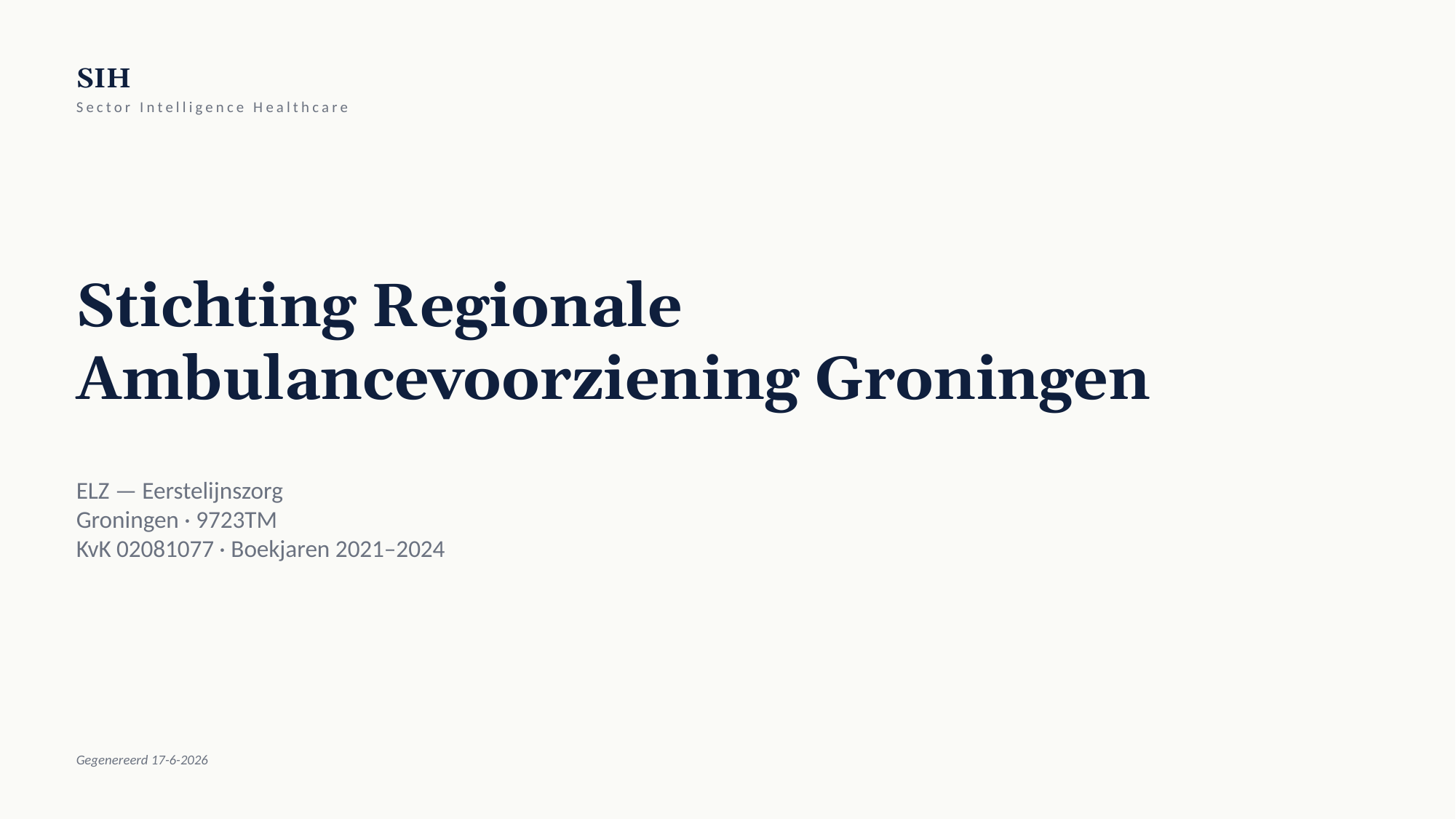

SIH
Sector Intelligence Healthcare
Stichting Regionale Ambulancevoorziening Groningen
ELZ — Eerstelijnszorg
Groningen · 9723TM
KvK 02081077 · Boekjaren 2021–2024
Gegenereerd 17-6-2026